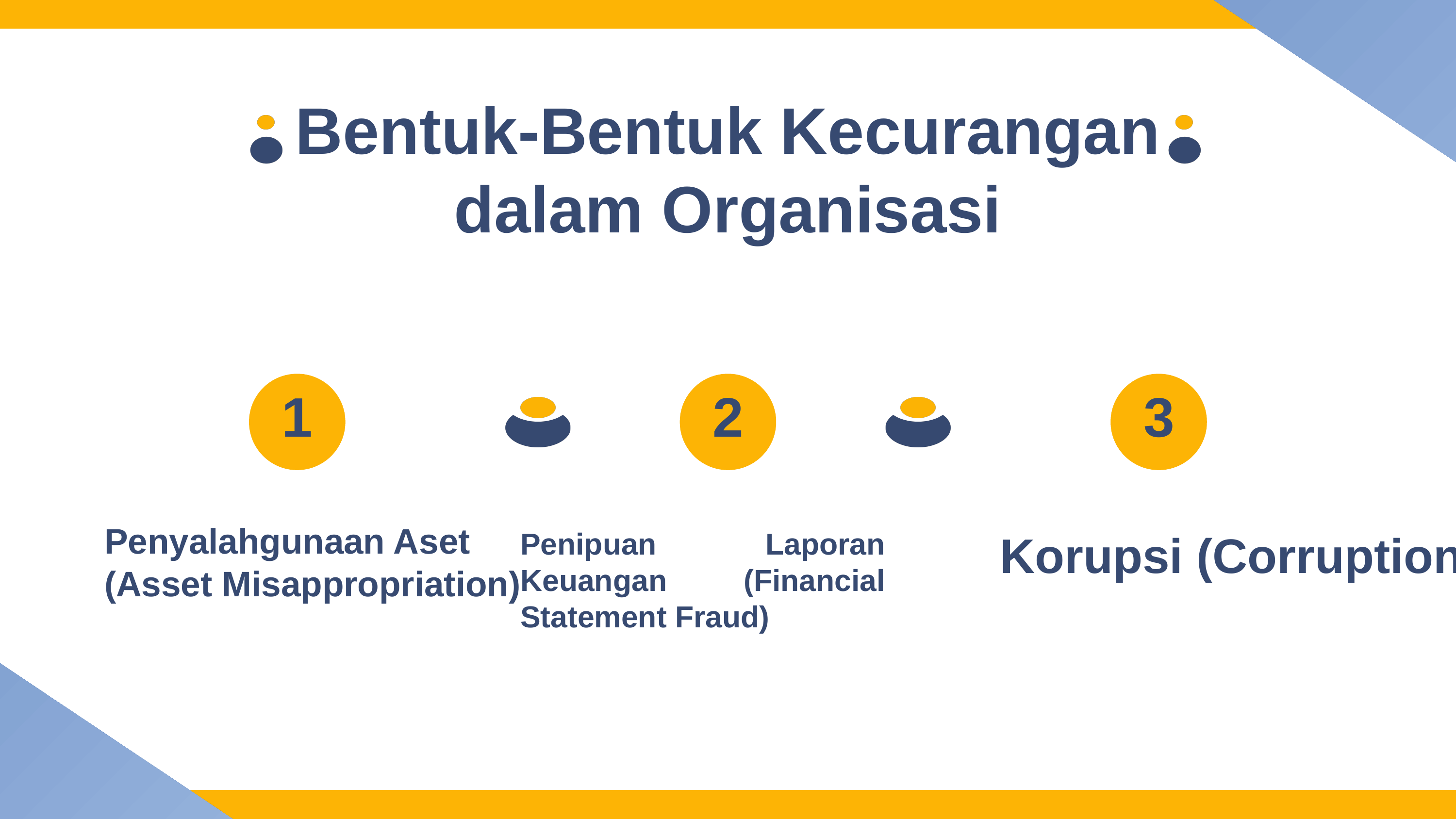

Bentuk-Bentuk Kecurangan dalam Organisasi

1
2
3

Penyalahgunaan Aset
(Asset Misappropriation)
Penipuan Laporan Keuangan (Financial Statement Fraud)
Korupsi (Corruption)